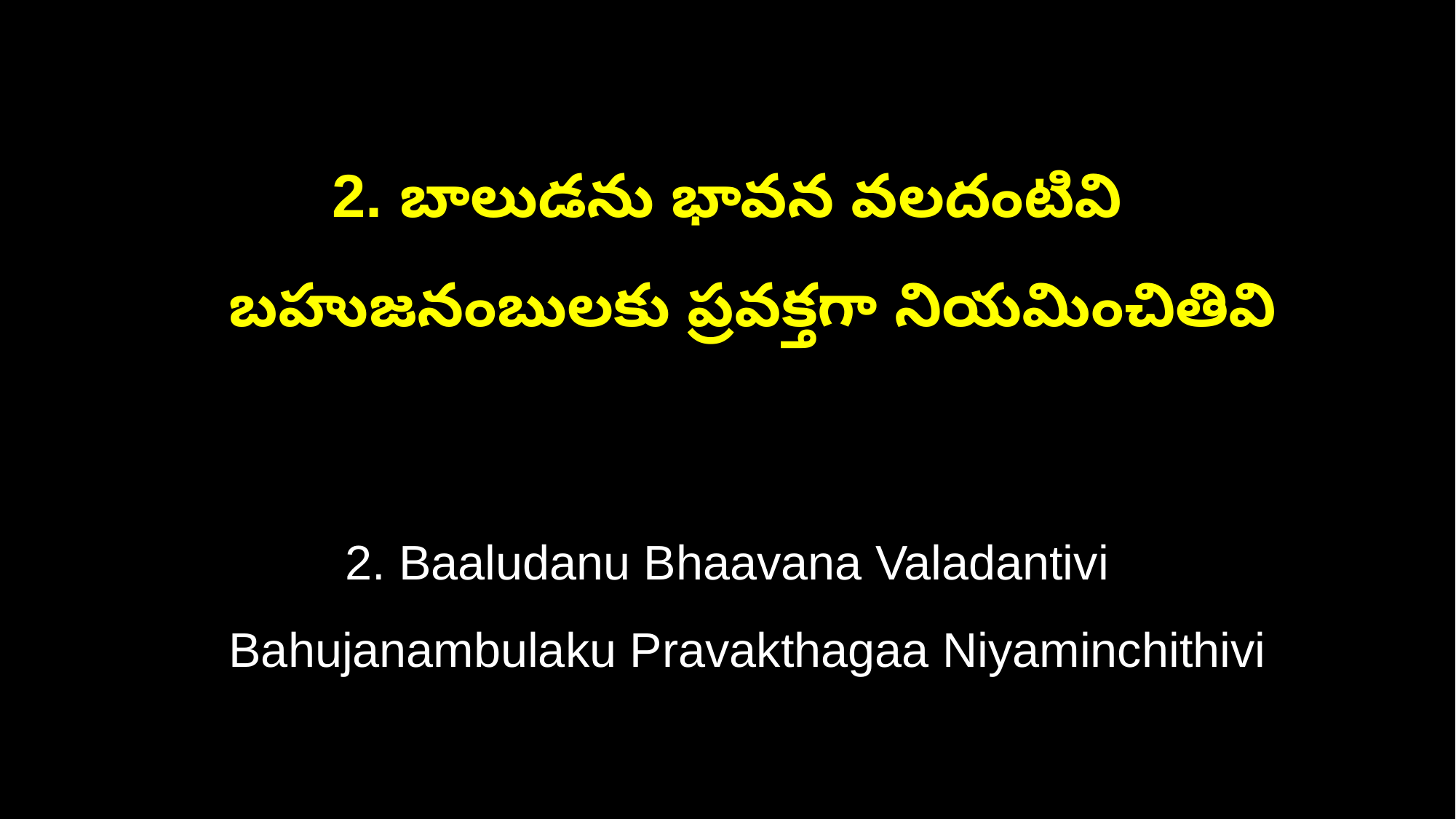

2. బాలుడను భావన వలదంటివి
   బహుజనంబులకు ప్రవక్తగా నియమించితివి
2. Baaludanu Bhaavana Valadantivi
   Bahujanambulaku Pravakthagaa Niyaminchithivi